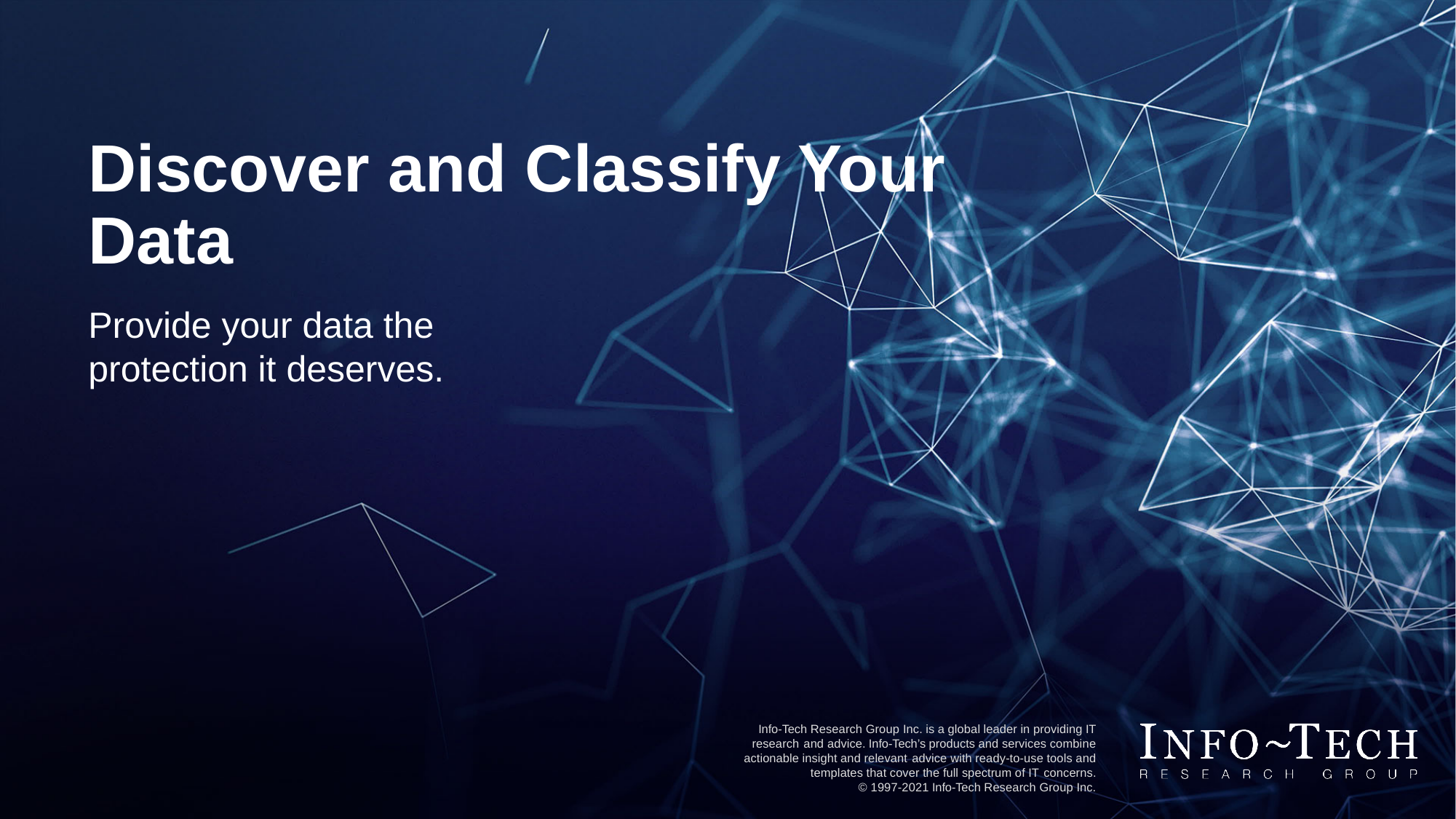

Discover and Classify Your Data
Provide your data the protection it deserves.